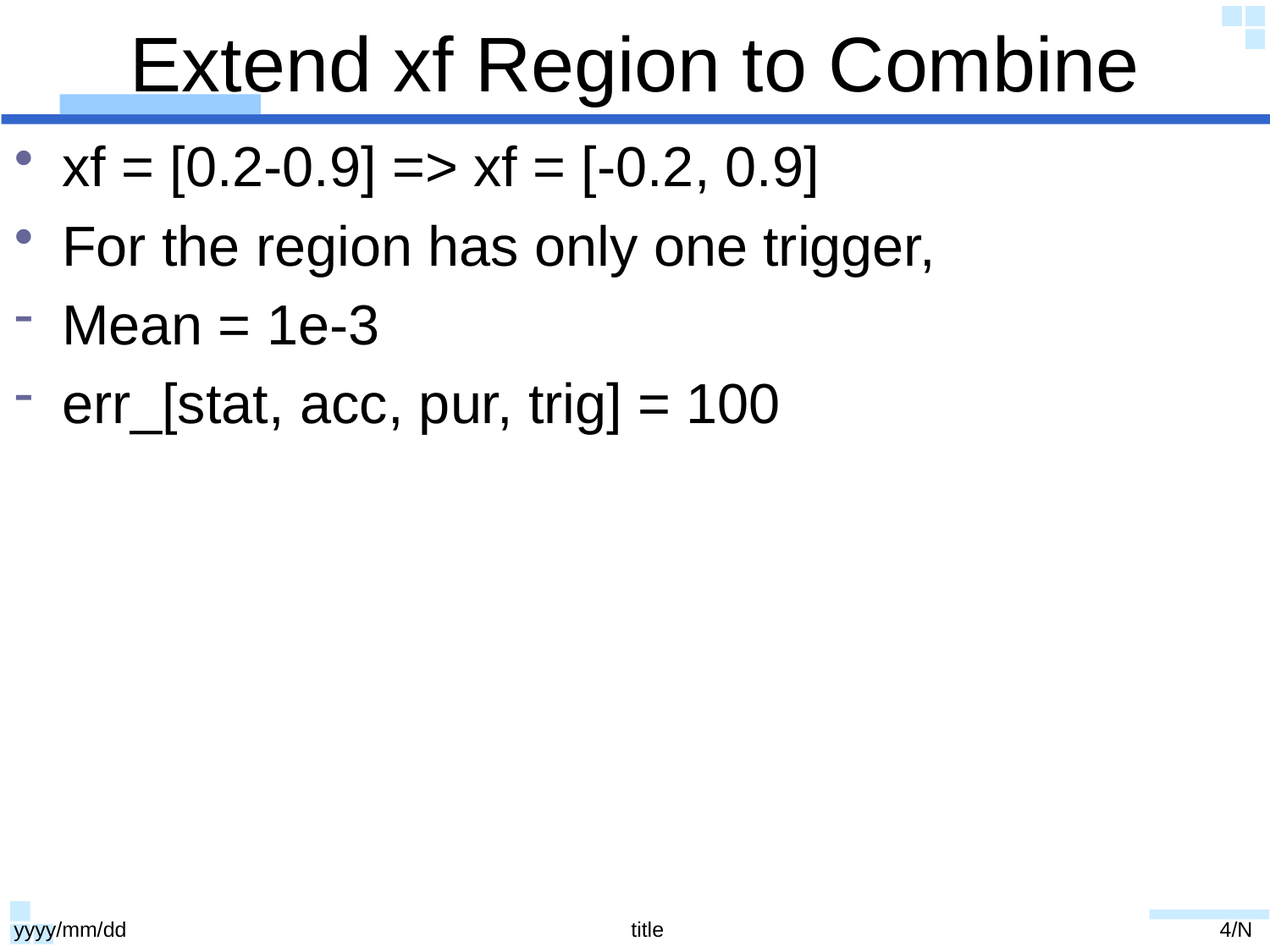

# Extend xf Region to Combine
xf = [0.2-0.9] => xf = [-0.2, 0.9]
For the region has only one trigger,
Mean = 1e-3
err_[stat, acc, pur, trig] = 100
yyyy/mm/dd
title
4/N